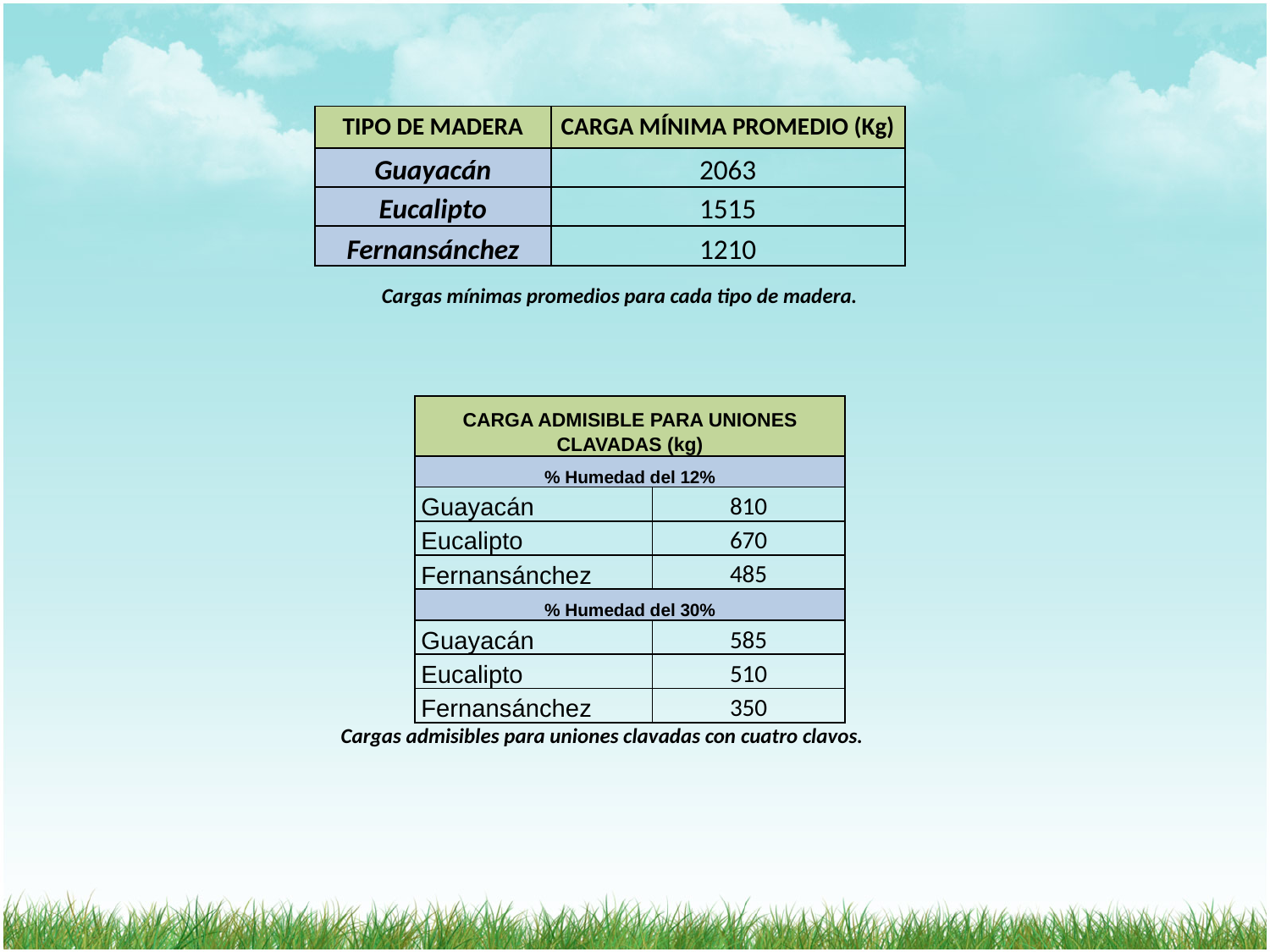

| TIPO DE MADERA | CARGA MÍNIMA PROMEDIO (Kg) |
| --- | --- |
| Guayacán | 2063 |
| Eucalipto | 1515 |
| Fernansánchez | 1210 |
Cargas mínimas promedios para cada tipo de madera.
| CARGA ADMISIBLE PARA UNIONES CLAVADAS (kg) |  |
| --- | --- |
| % Humedad del 12% |  |
| Guayacán | 810 |
| Eucalipto | 670 |
| Fernansánchez | 485 |
| % Humedad del 30% |  |
| Guayacán | 585 |
| Eucalipto | 510 |
| Fernansánchez | 350 |
Cargas admisibles para uniones clavadas con cuatro clavos.